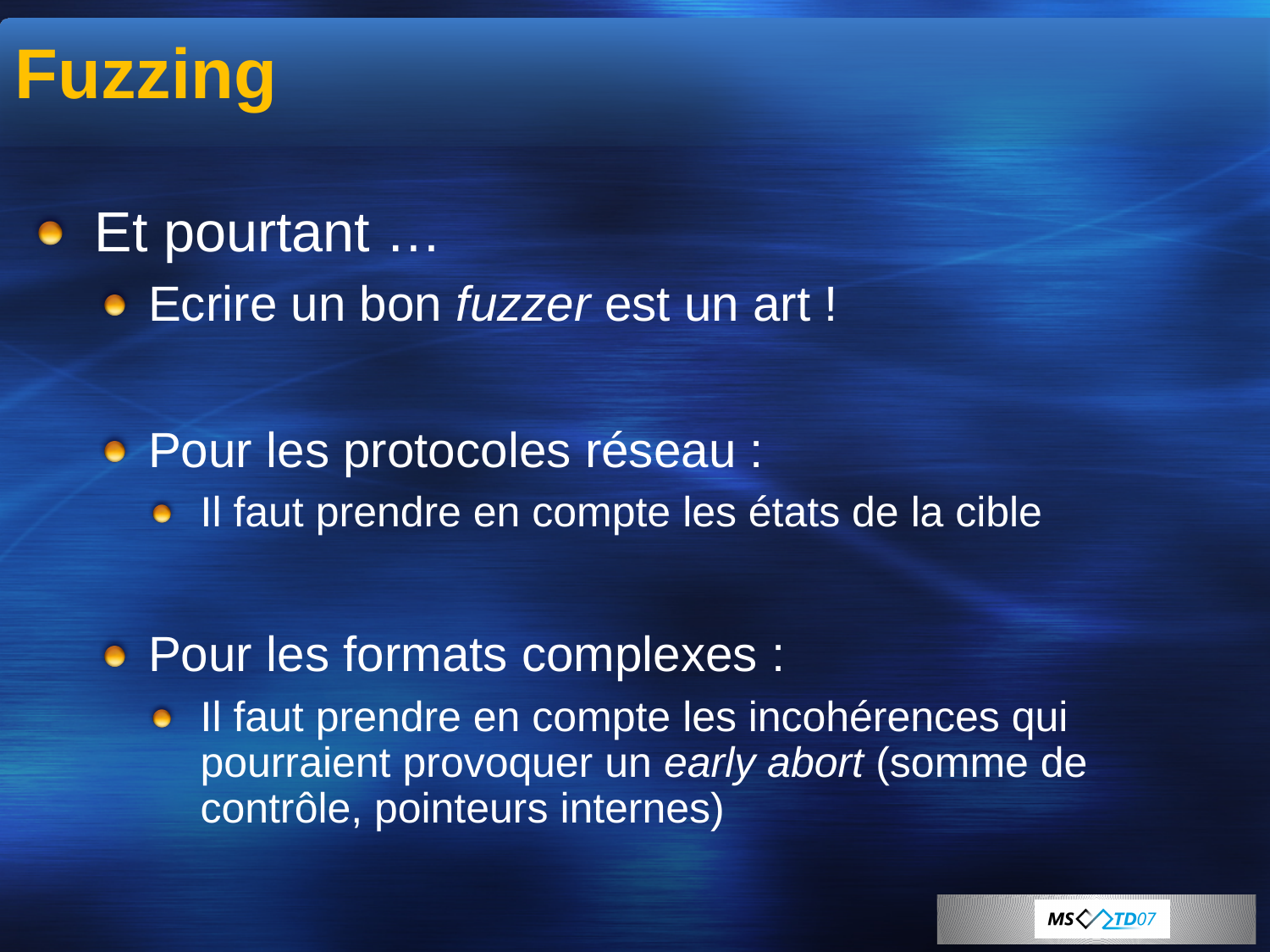

# Fuzzing
Et pourtant …
Ecrire un bon fuzzer est un art !

Pour les protocoles réseau :
Il faut prendre en compte les états de la cible

Pour les formats complexes :
Il faut prendre en compte les incohérences qui pourraient provoquer un early abort (somme de contrôle, pointeurs internes)